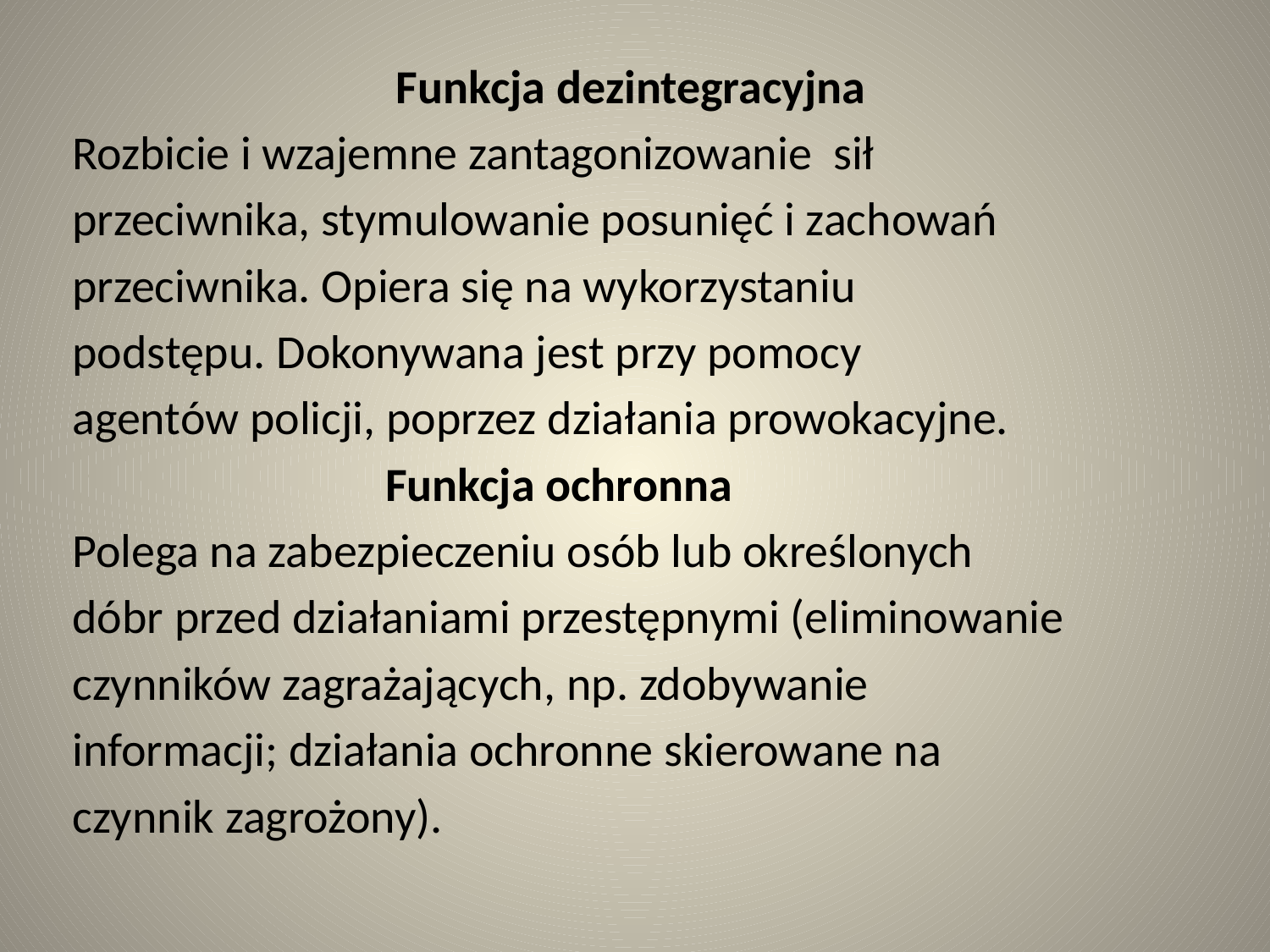

Funkcja dezintegracyjna
Rozbicie i wzajemne zantagonizowanie  sił
przeciwnika, stymulowanie posunięć i zachowań
przeciwnika. Opiera się na wykorzystaniu
podstępu. Dokonywana jest przy pomocy
agentów policji, poprzez działania prowokacyjne.
                             Funkcja ochronna
Polega na zabezpieczeniu osób lub określonych
dóbr przed działaniami przestępnymi (eliminowanie
czynników zagrażających, np. zdobywanie
informacji; działania ochronne skierowane na
czynnik zagrożony).